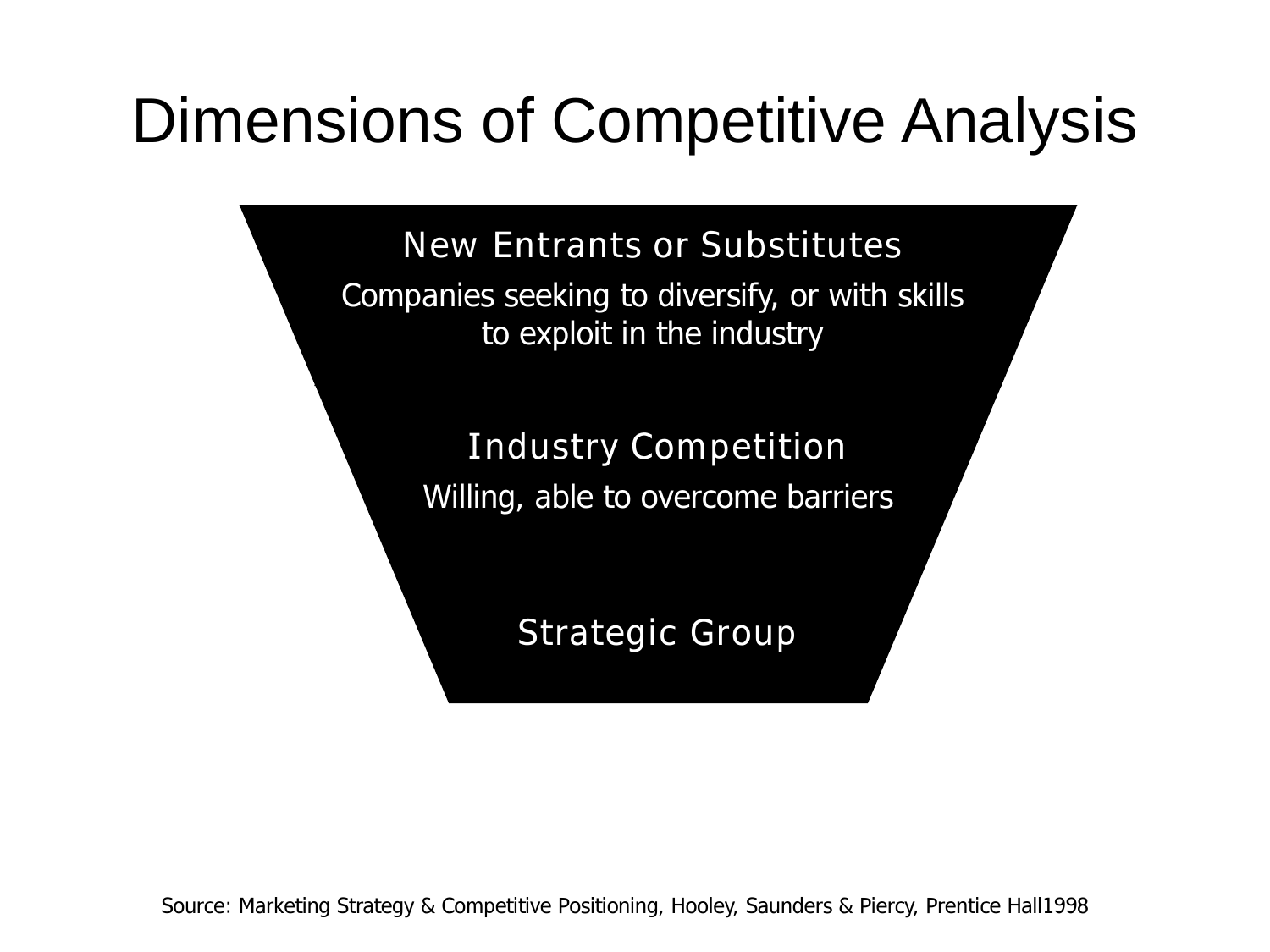

# Dimensions of Competitive Analysis

New Entrants or Substitutes
Companies seeking to diversify, or with skills to exploit in the industry

Industry Competition
Willing, able to overcome barriers

Strategic Group
Source: Marketing Strategy & Competitive Positioning, Hooley, Saunders & Piercy, Prentice Hall1998